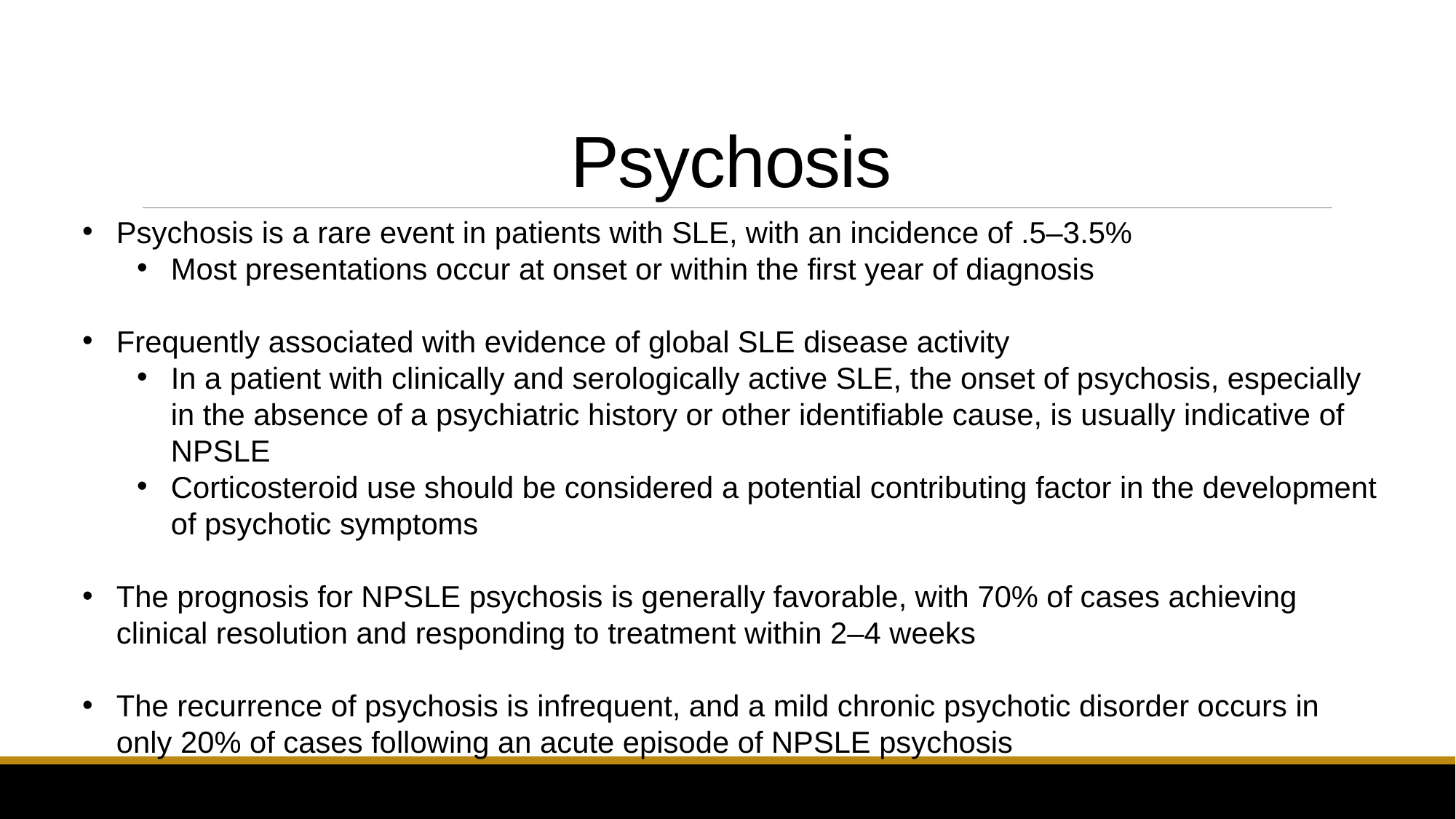

# Psychosis
Psychosis is a rare event in patients with SLE, with an incidence of .5–3.5%
Most presentations occur at onset or within the first year of diagnosis

Frequently associated with evidence of global SLE disease activity
In a patient with clinically and serologically active SLE, the onset of psychosis, especially in the absence of a psychiatric history or other identifiable cause, is usually indicative of NPSLE
Corticosteroid use should be considered a potential contributing factor in the development of psychotic symptoms

The prognosis for NPSLE psychosis is generally favorable, with 70% of cases achieving clinical resolution and responding to treatment within 2–4 weeks

The recurrence of psychosis is infrequent, and a mild chronic psychotic disorder occurs in only 20% of cases following an acute episode of NPSLE psychosis